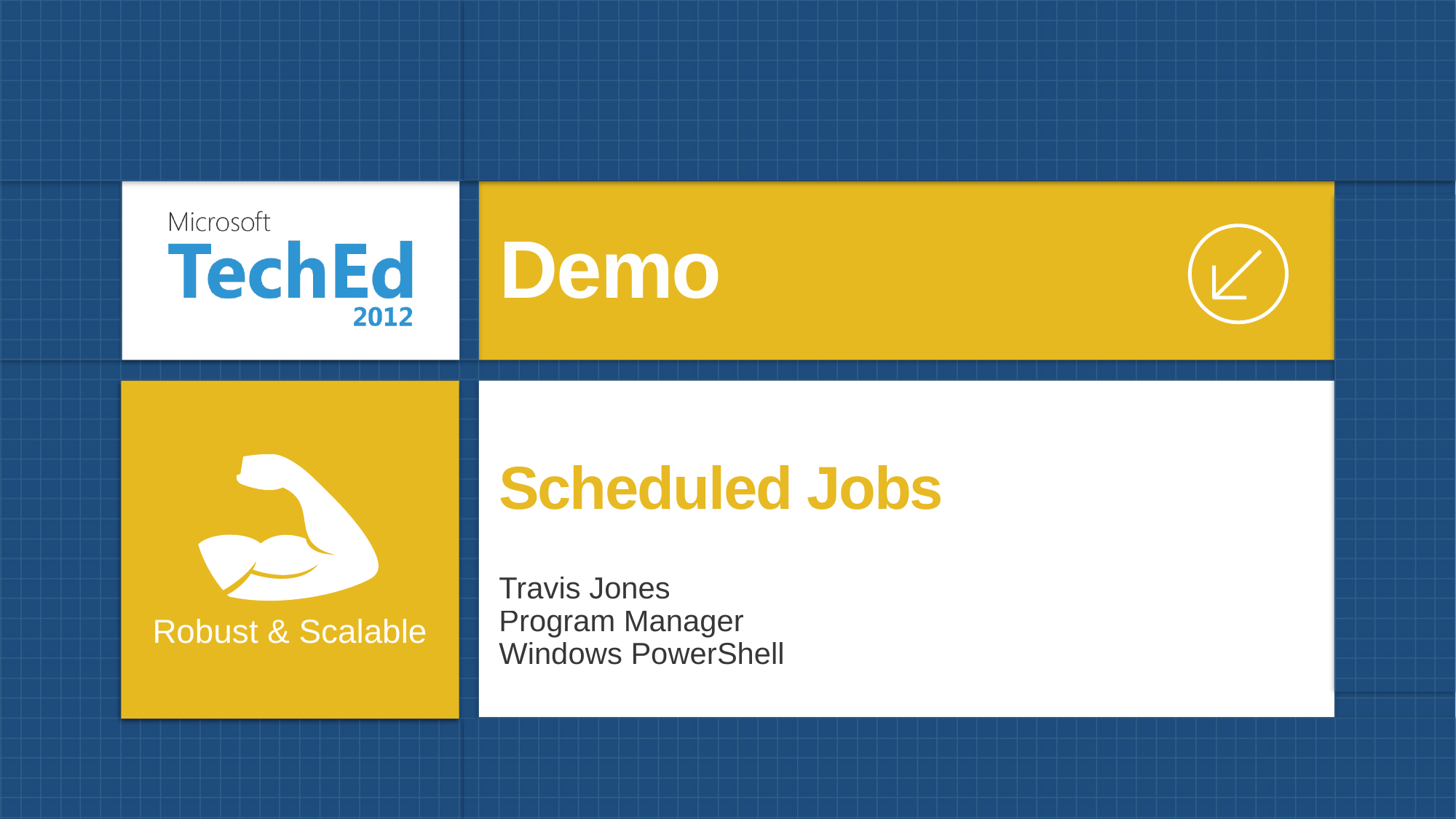

Demo
# Scheduled Jobs

Robust & Scalable

Travis Jones
Program Manager
Windows PowerShell